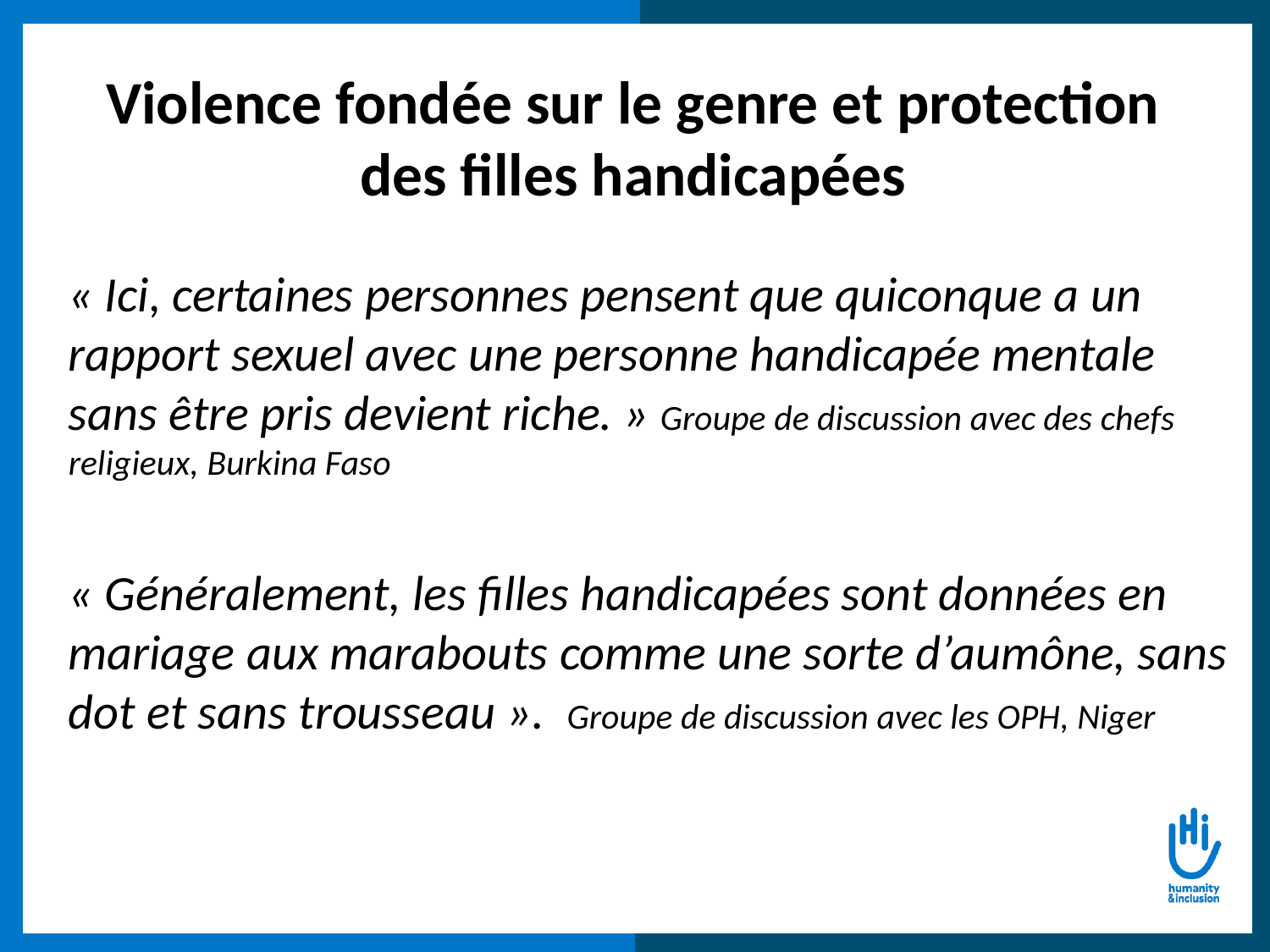

Violence fondée sur le genre et protection des filles handicapées
« Ici, certaines personnes pensent que quiconque a un rapport sexuel avec une personne handicapée mentale sans être pris devient riche. » Groupe de discussion avec des chefs religieux, Burkina Faso

« Généralement, les filles handicapées sont données en mariage aux marabouts comme une sorte d’aumône, sans dot et sans trousseau ».  Groupe de discussion avec les OPH, Niger